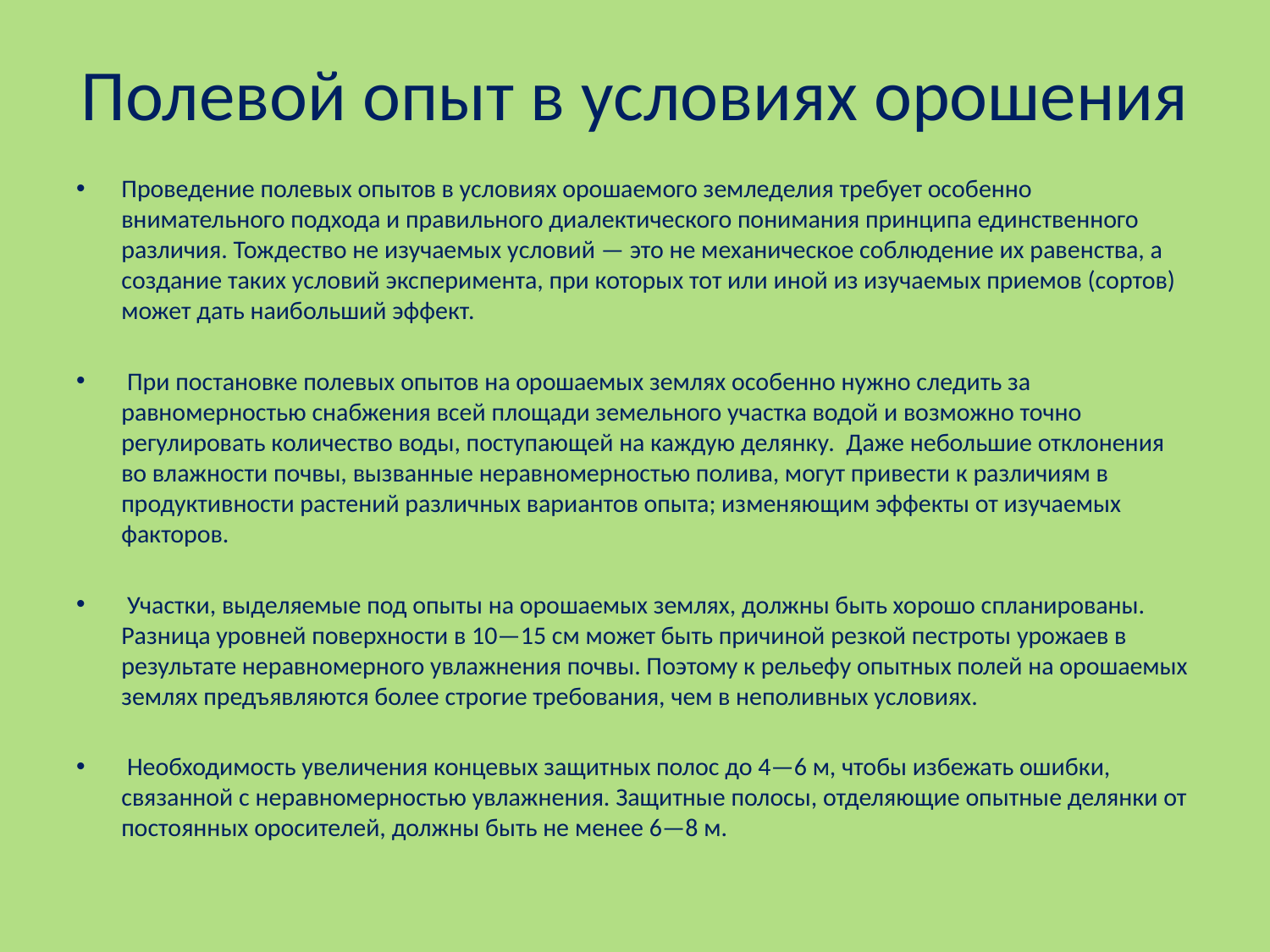

# Полевой опыт в условиях орошения
Проведение полевых опытов в условиях орошаемого земледелия требует особенно внимательного подхода и правильного диалектического понимания принципа единственного различия. Тождество не изучаемых условий — это не механическое соблюдение их равенства, а создание таких условий эксперимента, при которых тот или иной из изучаемых приемов (сортов) может дать наибольший эффект.

 При постановке полевых опытов на орошаемых землях особенно нужно следить за равномерностью снабжения всей площади земельного участка водой и возможно точно регулировать количество воды, поступающей на каждую делянку.  Даже небольшие отклонения во влажности почвы, вызванные неравномерностью полива, могут привести к различиям в продуктивности растений различных вариантов опыта; изменяющим эффекты от изучаемых факторов.

 Участки, выделяемые под опыты на орошаемых землях, должны быть хорошо спланированы. Разница уровней поверхности в 10—15 см может быть причиной резкой пестроты урожаев в результате неравномерного увлажнения почвы. Поэтому к рельефу опытных полей на орошаемых землях предъявляются более строгие требования, чем в неполивных условиях.

 Необходимость увеличения концевых защитных полос до 4—6 м, чтобы избежать ошибки, связанной с неравномерностью увлажнения. Защитные полосы, отделяющие опытные делянки от постоянных оросителей, должны быть не менее 6—8 м.